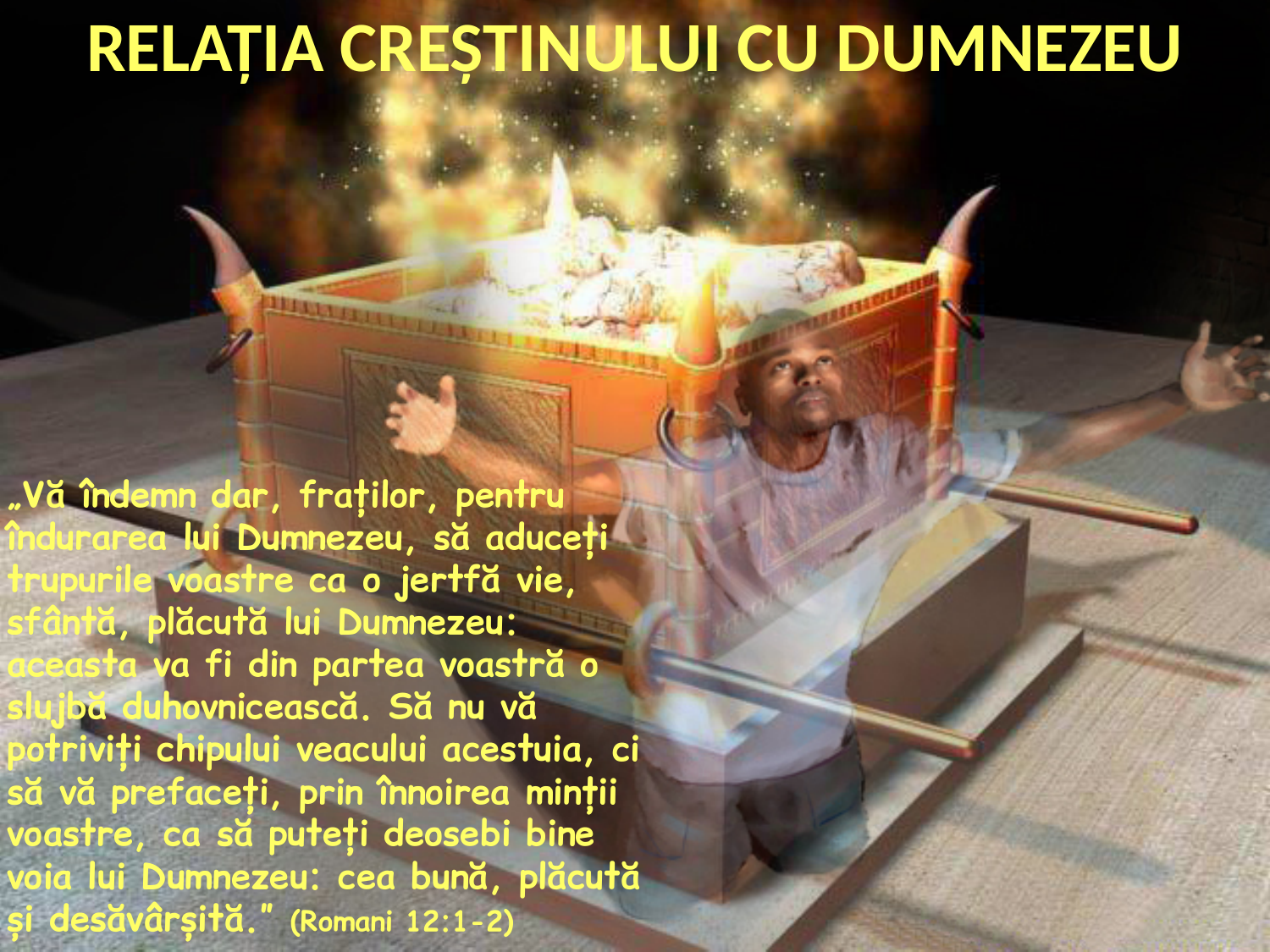

RELAȚIA CREȘTINULUI CU DUMNEZEU
„Vă îndemn dar, fraţilor, pentru îndurarea lui Dumnezeu, să aduceţi trupurile voastre ca o jertfă vie, sfântă, plăcută lui Dumnezeu: aceasta va fi din partea voastră o slujbă duhovnicească. Să nu vă potriviţi chipului veacului acestuia, ci să vă prefaceţi, prin înnoirea minţii voastre, ca să puteţi deosebi bine voia lui Dumnezeu: cea bună, plăcută şi desăvârşită.” (Romani 12:1-2)